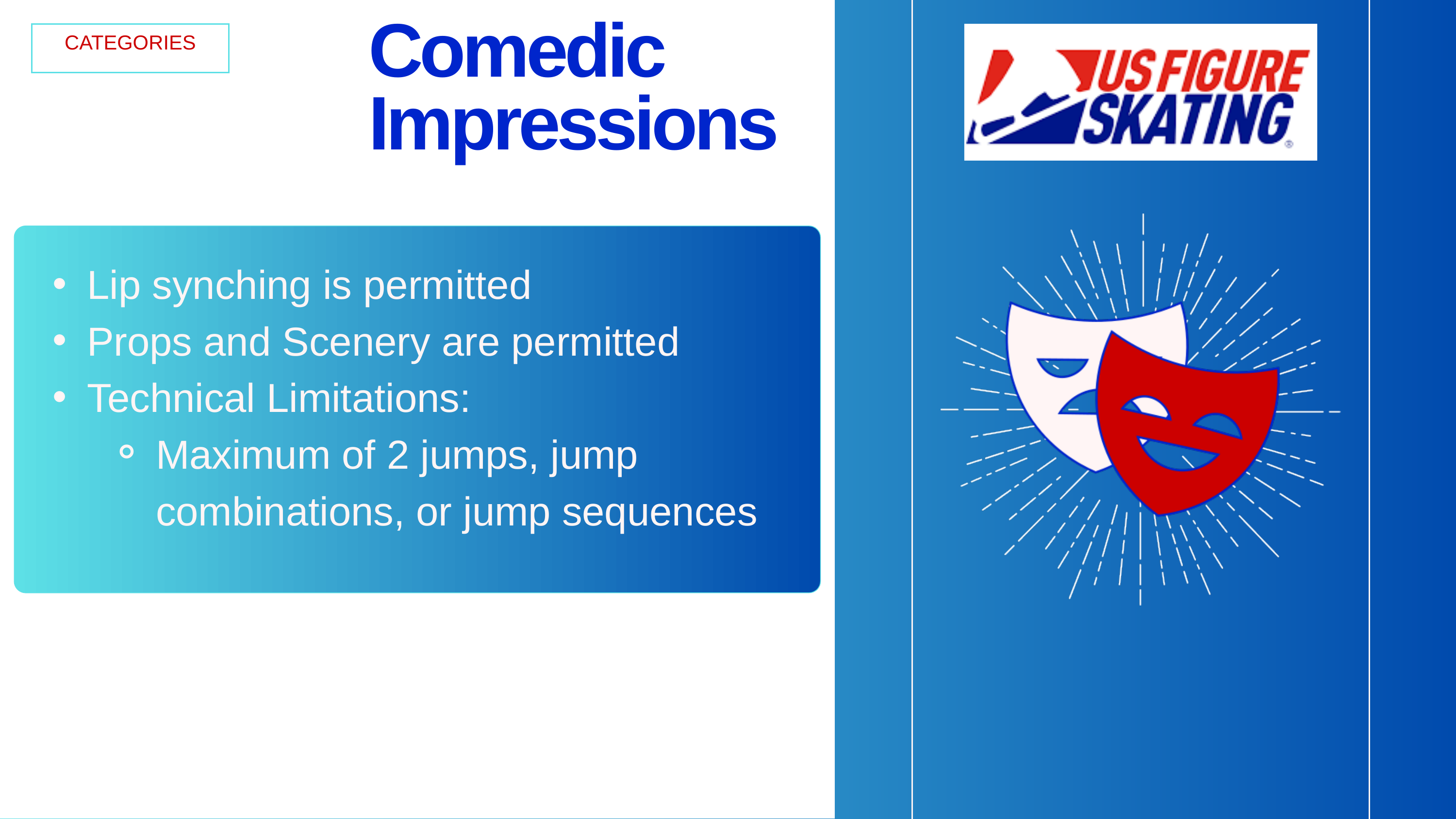

Comedic Impressions

CATEGORIES

Lip synching is permitted
Props and Scenery are permitted
Technical Limitations:
Maximum of 2 jumps, jump combinations, or jump sequences